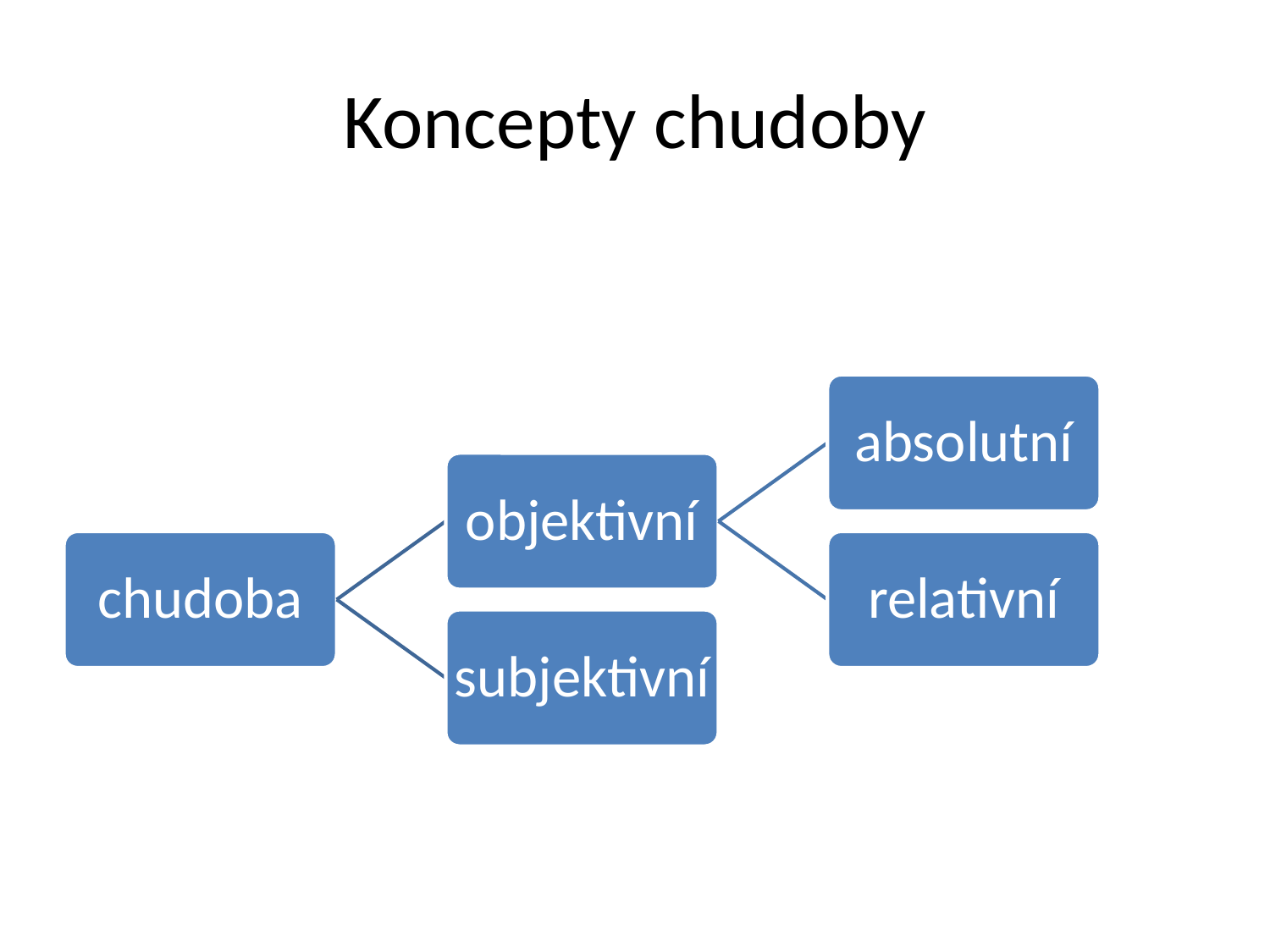

# Koncepty chudoby
chudoba

objektivní

absolutní

relativní

subjektivní